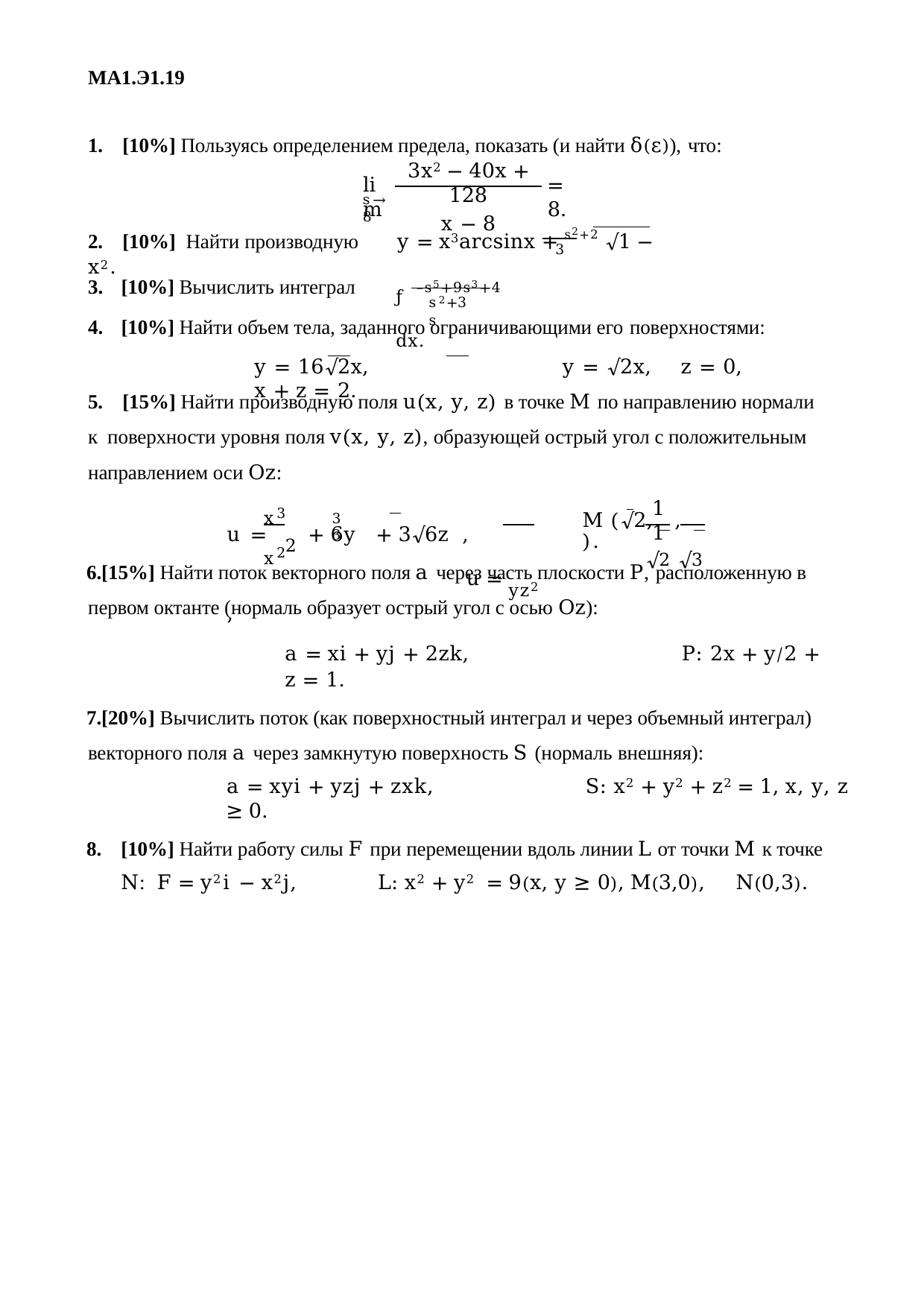

МА1.Э1.19

1.	[10%] Пользуясь определением предела, показать (и найти δ(ε)), что:
3x2 − 40x + 128
x − 8
lim
= 8.

s→8
2.	[10%]  Найти производную	y = x3arcsinx + s2+2 √1 − x2.

3
ƒ –s5+9s3+4 dx.
[10%] Вычислить интеграл
[10%] Найти объем тела, заданного ограничивающими его поверхностями:
y = 16√2x,	y = √2x,	z = 0,	x + z = 2.

s2+3s

5.	[15%] Найти производную поля u(x, y, z) в точке M по направлению нормали к  поверхности уровня поля v(x, y, z), образующей острый угол с положительным  направлением оси Oz:
x3	x2

1	1
3	3
u  =   2 + 6y   + 3√6z  ,	u = yz2 ,
M (√2,	,	).
√2 √3

[15%] Найти поток векторного поля a через часть плоскости P, расположенную в  первом октанте (нормаль образует острый угол с осью Oz):
a = xi + yj + 2zk,	P: 2x + y⁄2 + z = 1.
[20%] Вычислить поток (как поверхностный интеграл и через объемный интеграл)  векторного поля a через замкнутую поверхность S (нормаль внешняя):
a = xyi + yzj + zxk,	S: x2 + y2 + z2 = 1, x, y, z ≥ 0.
[10%] Найти работу силы F при перемещении вдоль линии L от точки M к точке N:  F = y2i − x2j,	L: x2 + y2  = 9(x, y ≥ 0),	M(3,0),	N(0,3).